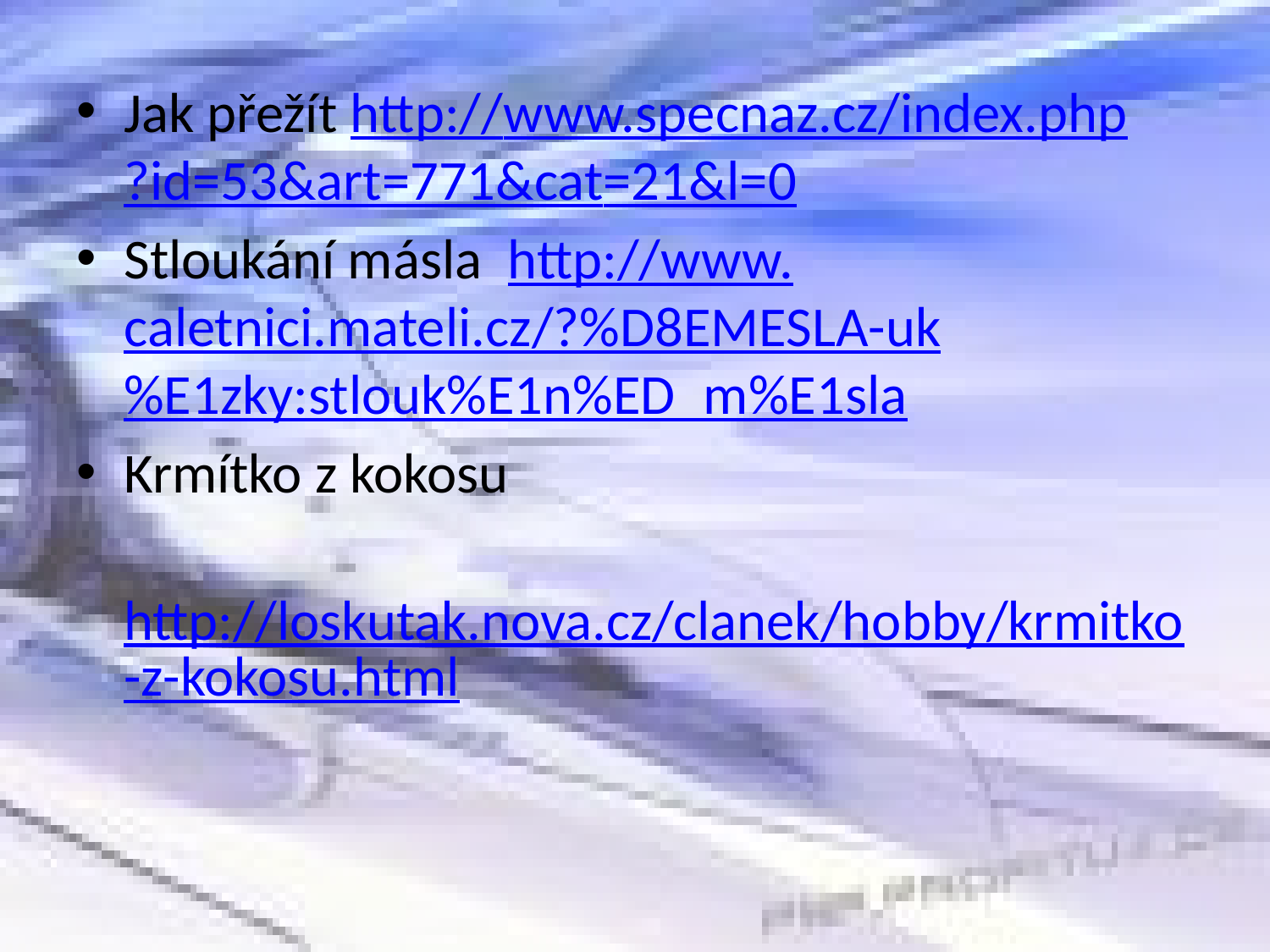

Jak přežít http://www.specnaz.cz/index.php?id=53&art=771&cat=21&l=0
Stloukání másla  http://www.caletnici.mateli.cz/?%D8EMESLA-uk%E1zky:stlouk%E1n%ED_m%E1sla
Krmítko z kokosu
	http://loskutak.nova.cz/clanek/hobby/krmitko-z-kokosu.html